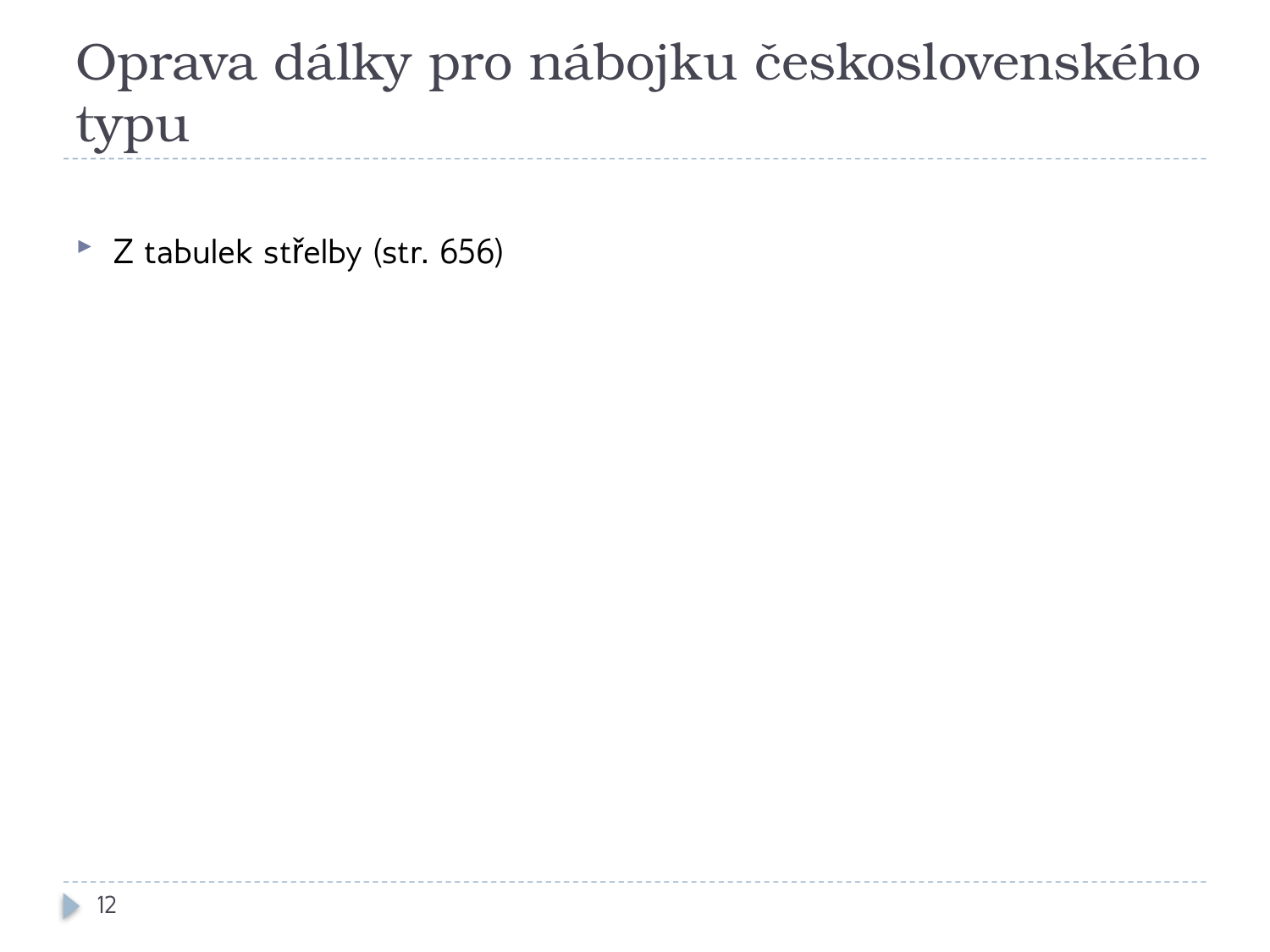

# Oprava dálky pro nábojku československého typu

Z tabulek střelby (str. 656)

12